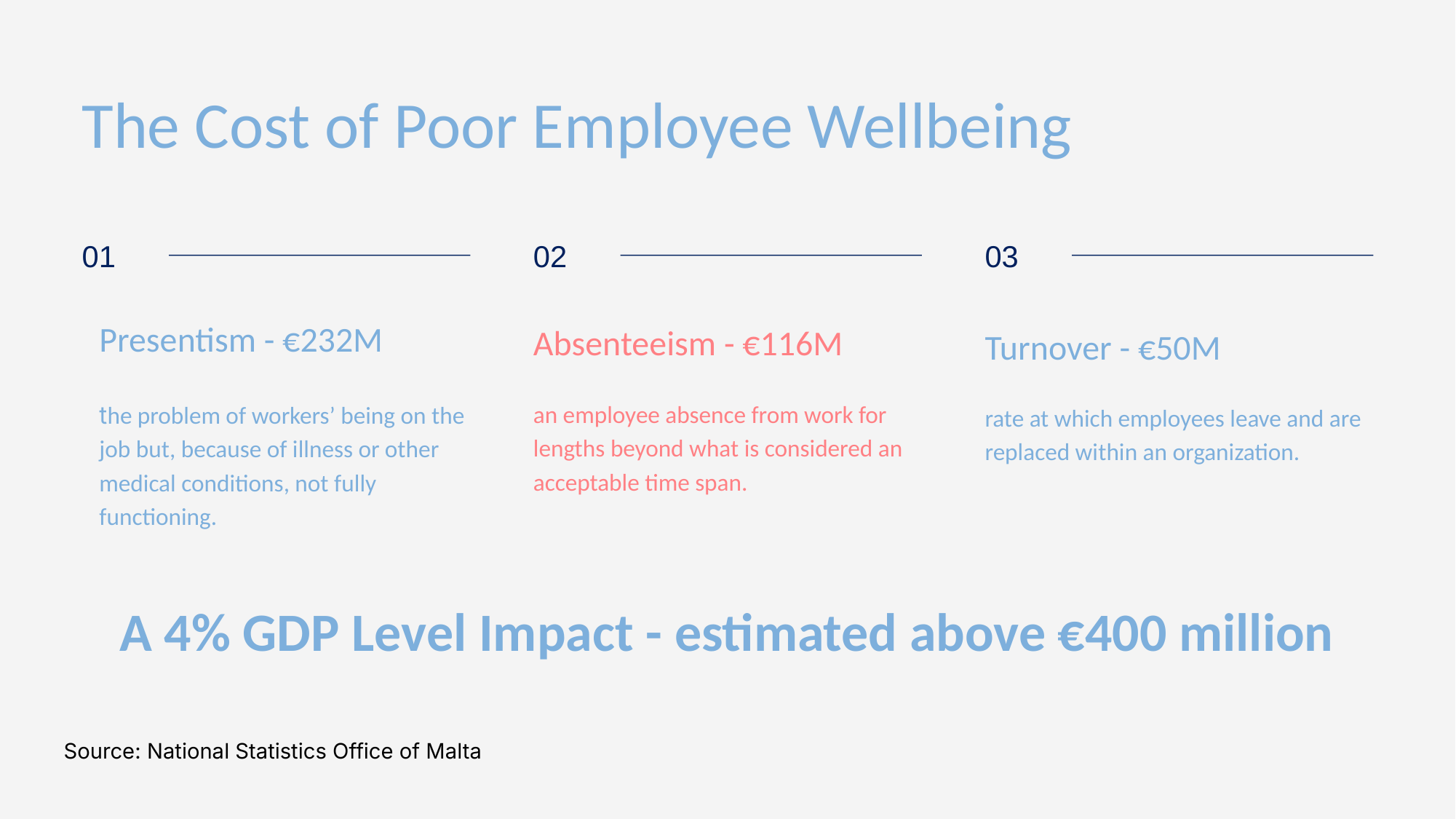

The Cost of Poor Employee Wellbeing
01
02
03

Presentism - €232M
the problem of workers’ being on the job but, because of illness or other medical conditions, not fully functioning.

Absenteeism - €116M
an employee absence from work for lengths beyond what is considered an acceptable time span.

Turnover - €50M
rate at which employees leave and are replaced within an organization.
A 4% GDP Level Impact - estimated above €400 million
Source: National Statistics Office of Malta